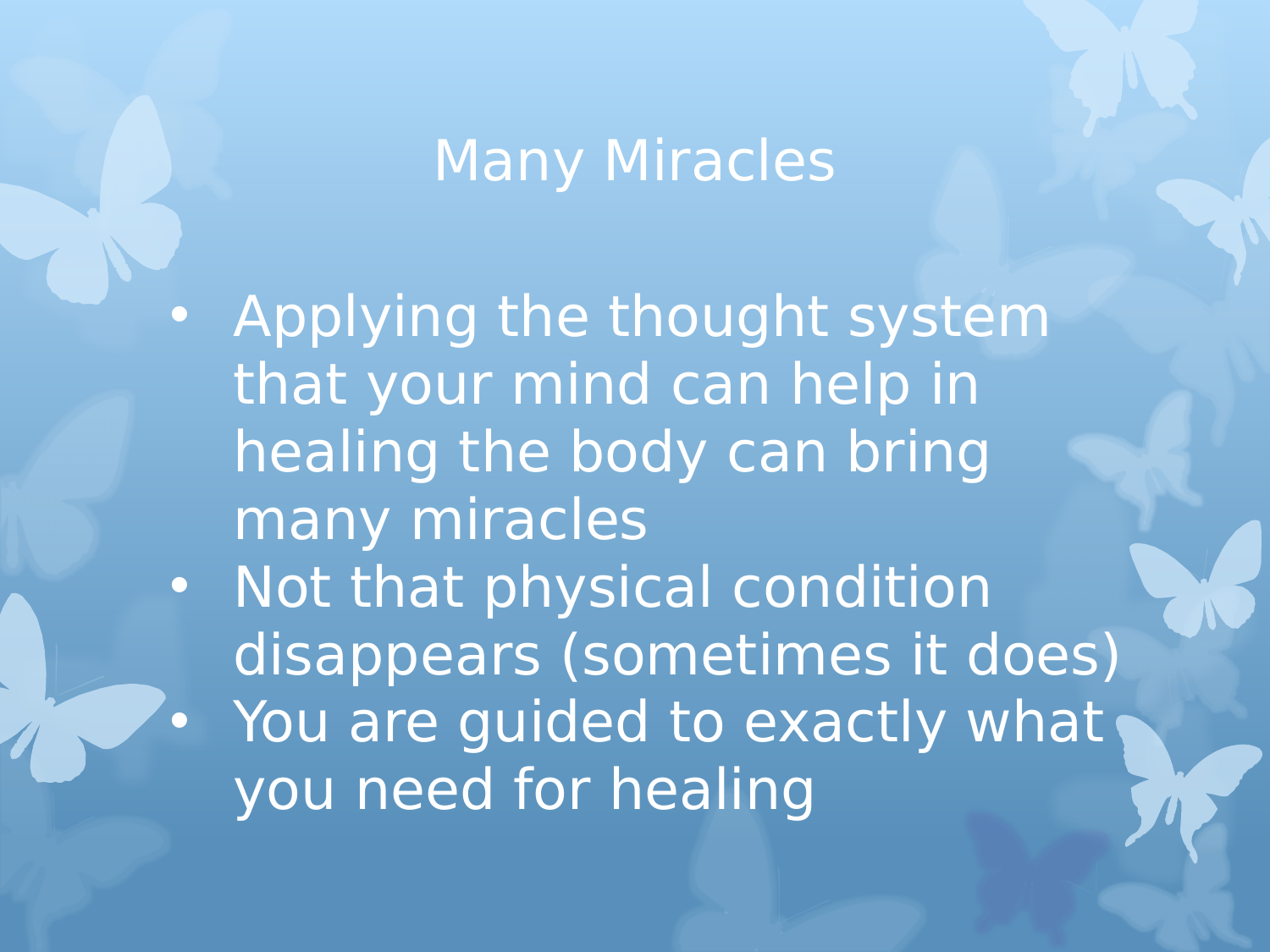

# Many Miracles
Applying the thought system that your mind can help in healing the body can bring many miracles
Not that physical condition disappears (sometimes it does)
You are guided to exactly what you need for healing